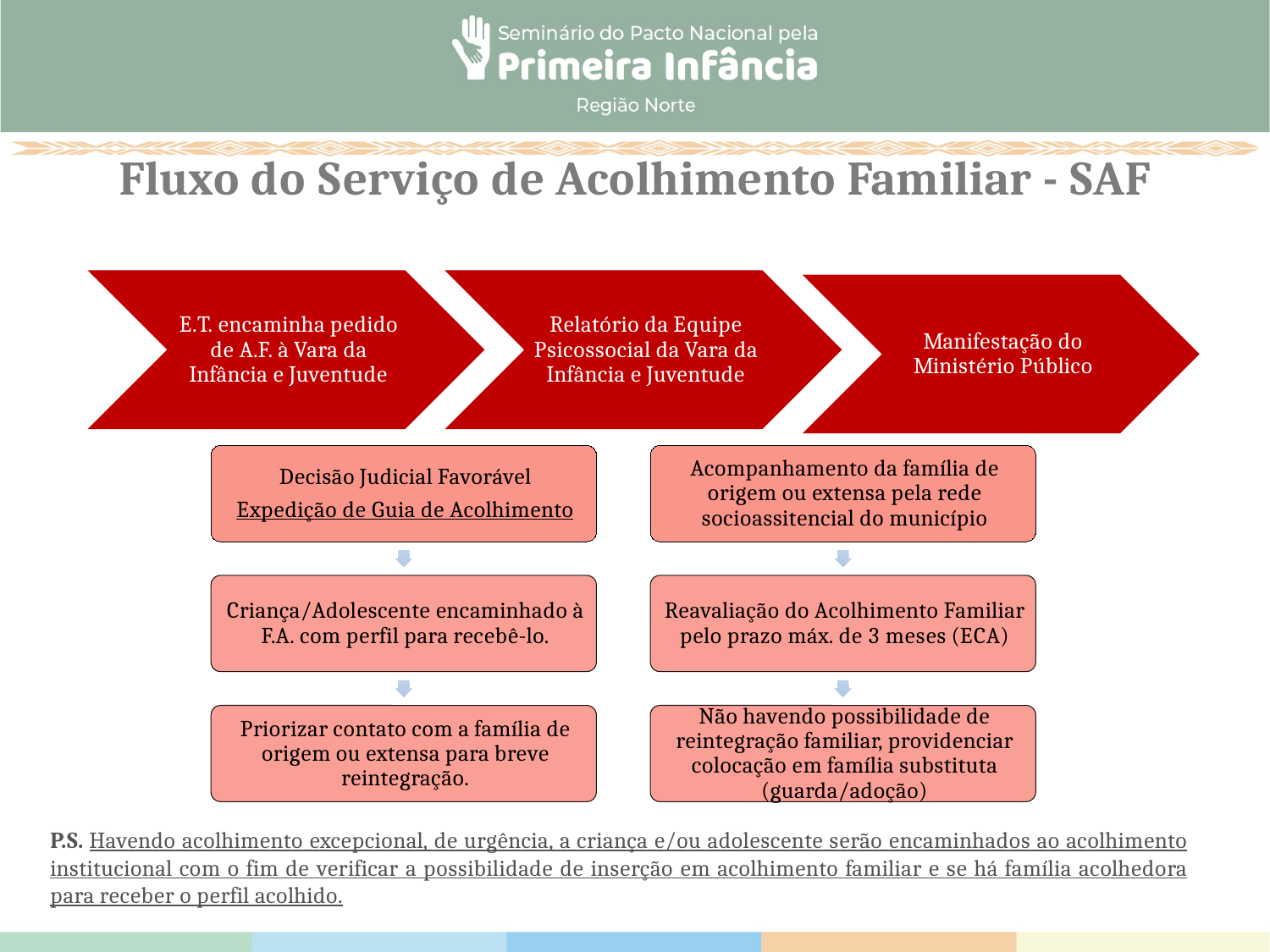

# Fluxo do Serviço de Acolhimento Familiar - SAF
E.T. encaminha pedido de A.F. à Vara da Infância e Juventude
Relatório da Equipe Psicossocial da Vara da Infância e Juventude
Manifestação do Ministério Público
Decisão Judicial Favorável
Expedição de Guia de Acolhimento
Criança/Adolescente encaminhado à F.A. com perfil para recebê-lo.
Priorizar contato com a família de origem ou extensa para breve reintegração.
Acompanhamento da família de origem ou extensa pela rede socioassitencial do município
Reavaliação do Acolhimento Familiar pelo prazo máx. de 3 meses (ECA)
Não havendo possibilidade de reintegração familiar, providenciar colocação em família substituta (guarda/adoção)
P.S. Havendo acolhimento excepcional, de urgência, a criança e/ou adolescente serão encaminhados ao acolhimento institucional com o fim de verificar a possibilidade de inserção em acolhimento familiar e se há família acolhedora para receber o perfil acolhido.